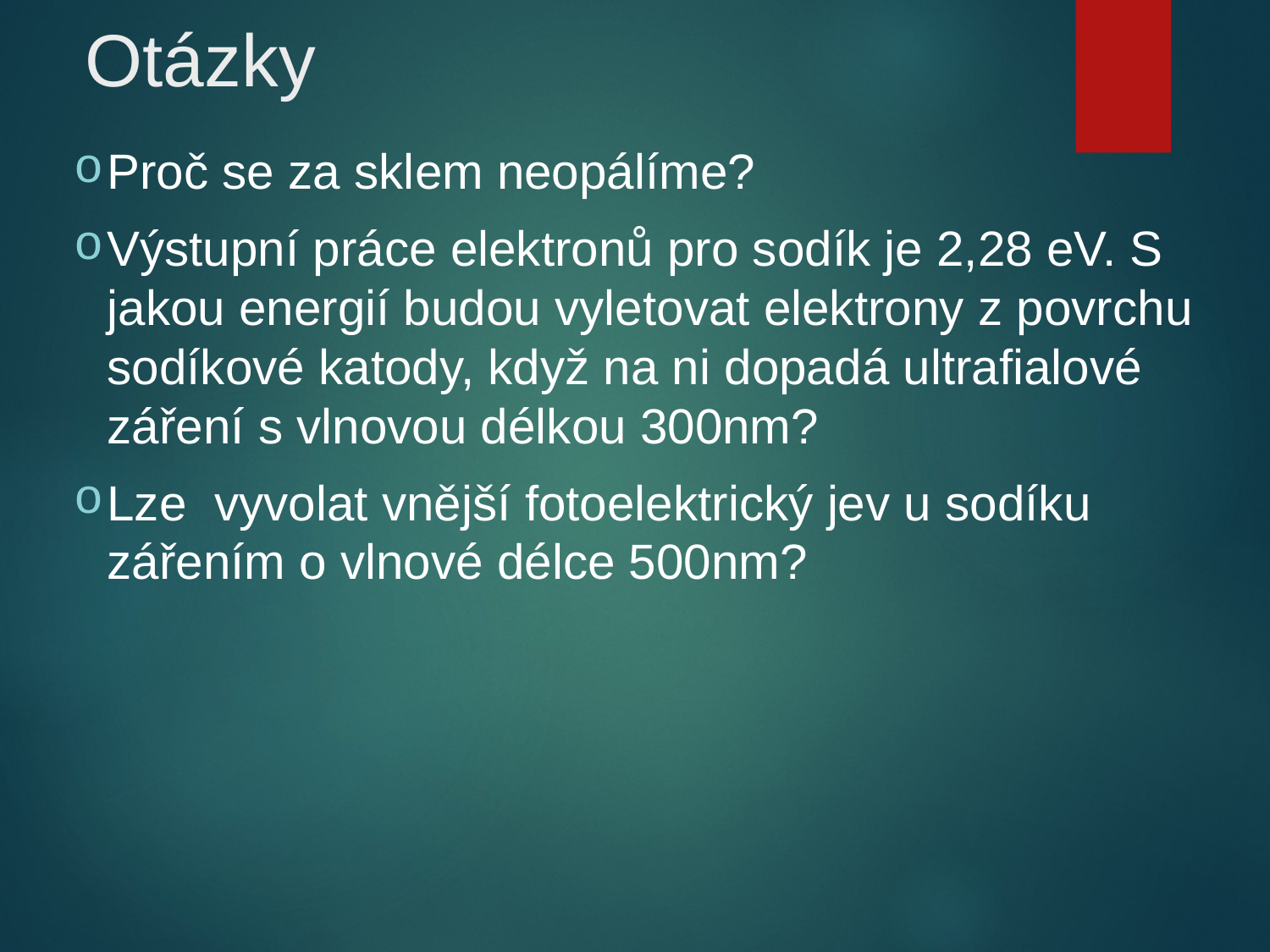

# Otázky
Proč se za sklem neopálíme?
Výstupní práce elektronů pro sodík je 2,28 eV. S jakou energií budou vyletovat elektrony z povrchu sodíkové katody, když na ni dopadá ultrafialové záření s vlnovou délkou 300nm?
Lze  vyvolat vnější fotoelektrický jev u sodíku zářením o vlnové délce 500nm?